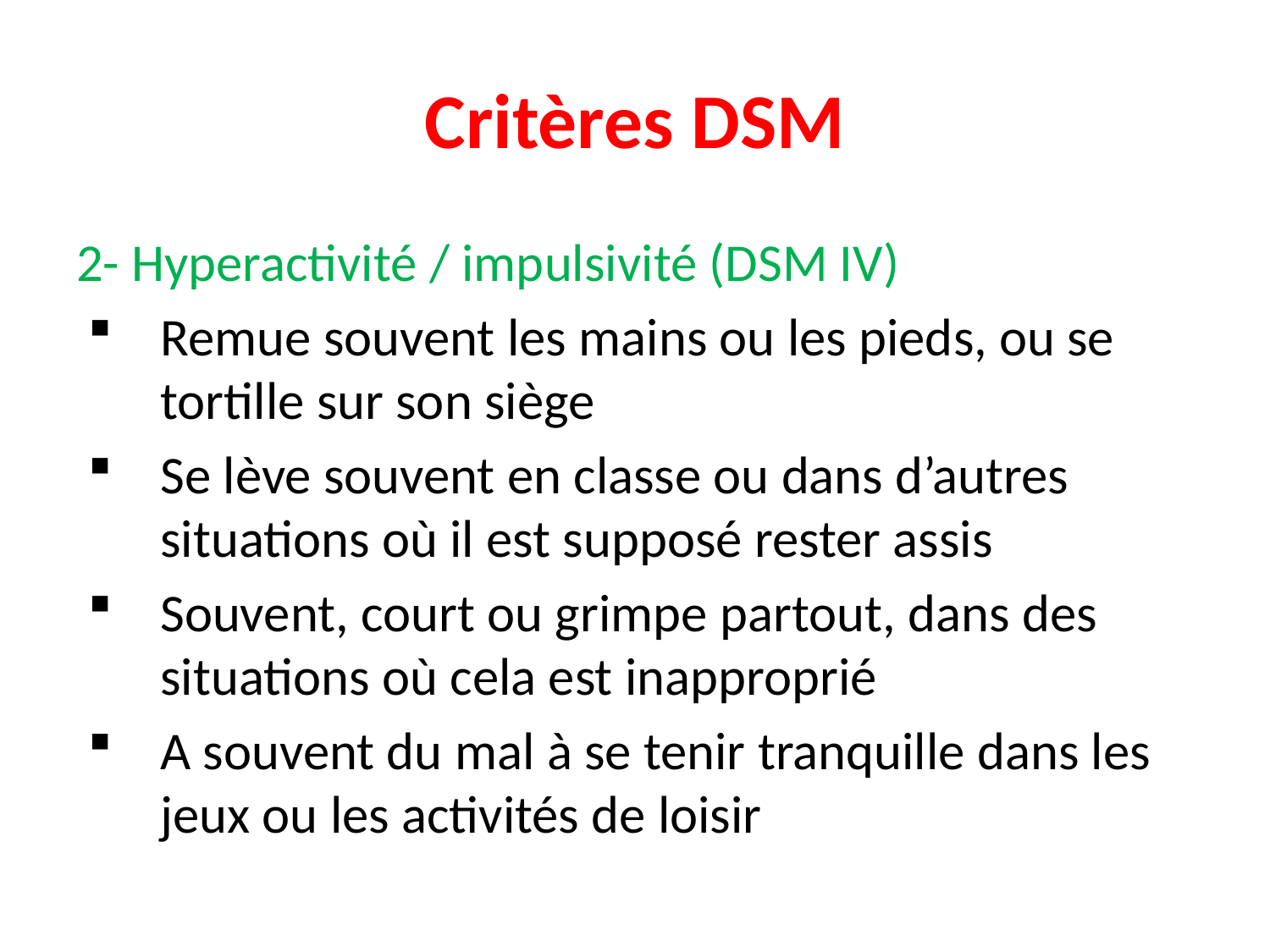

# Critères DSM
2- Hyperactivité / impulsivité (DSM IV)
Remue souvent les mains ou les pieds, ou se tortille sur son siège
Se lève souvent en classe ou dans d’autres situations où il est supposé rester assis
Souvent, court ou grimpe partout, dans des situations où cela est inapproprié
A souvent du mal à se tenir tranquille dans les jeux ou les activités de loisir